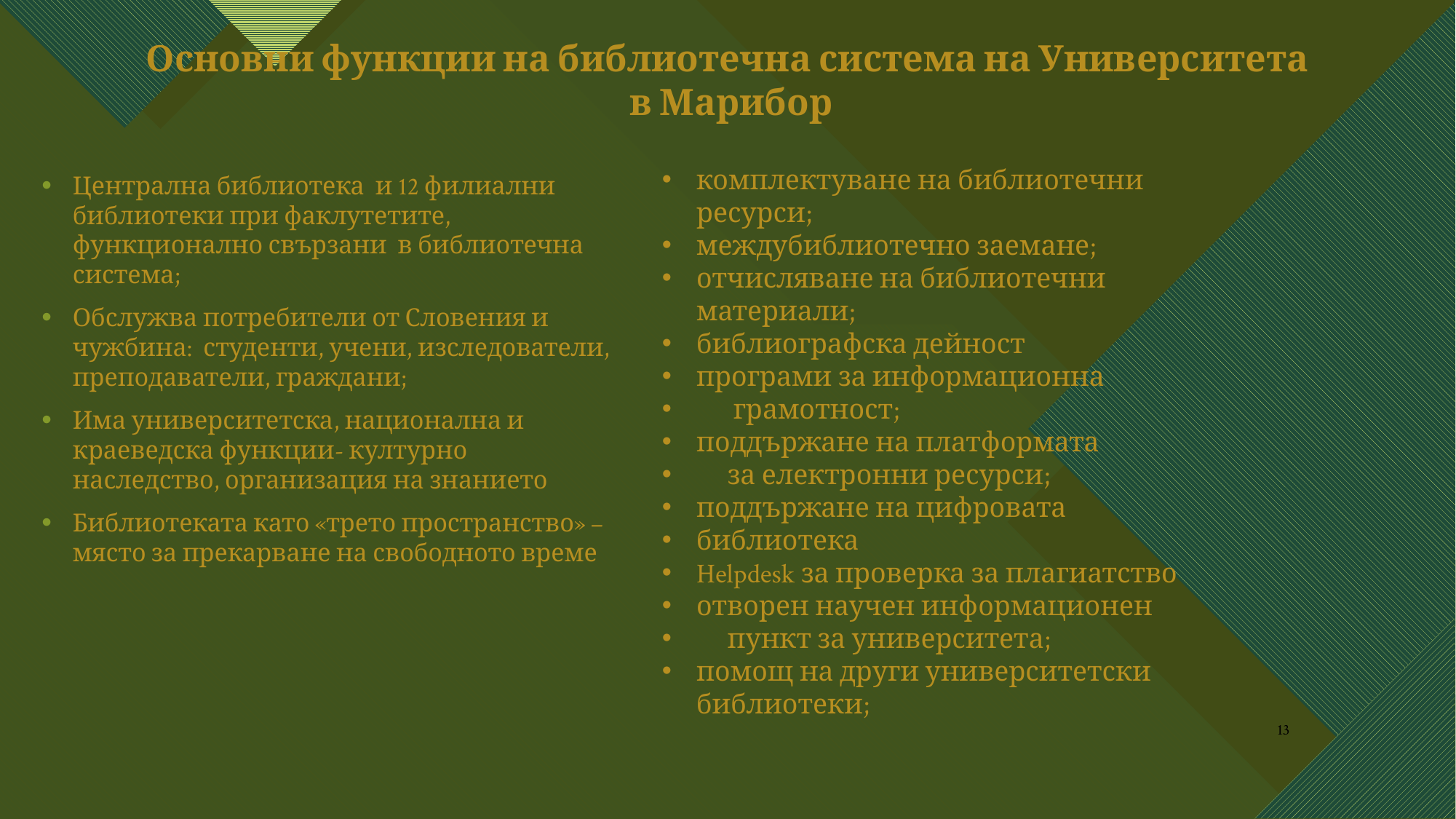

# Основни функции на библиотечна система на Университета в Марибор

комплектуване на библиотечни ресурси;
междубиблиотечно заемане;
отчисляване на библиотечни материали;
библиографска дейност
програми за информационна
      грамотност;
поддържане на платформата
     за електронни ресурси;
поддържане на цифровата
библиотека
Helpdesk за проверка за плагиатство
отворен научен информационен
     пункт за университета;
помощ на други университетски библиотеки;
Централна библиотека  и 12 филиални библиотеки при факлутетите,  функционално свързани  в библиотечна система;
Обслужва потребители от Словения и чужбина:  студенти, учени, изследователи, преподаватели, граждани;
Има университетска, национална и краеведска функции- културно наследство, организация на знанието
Библиотеката като «трето пространство» – място за прекарване на свободното време

13